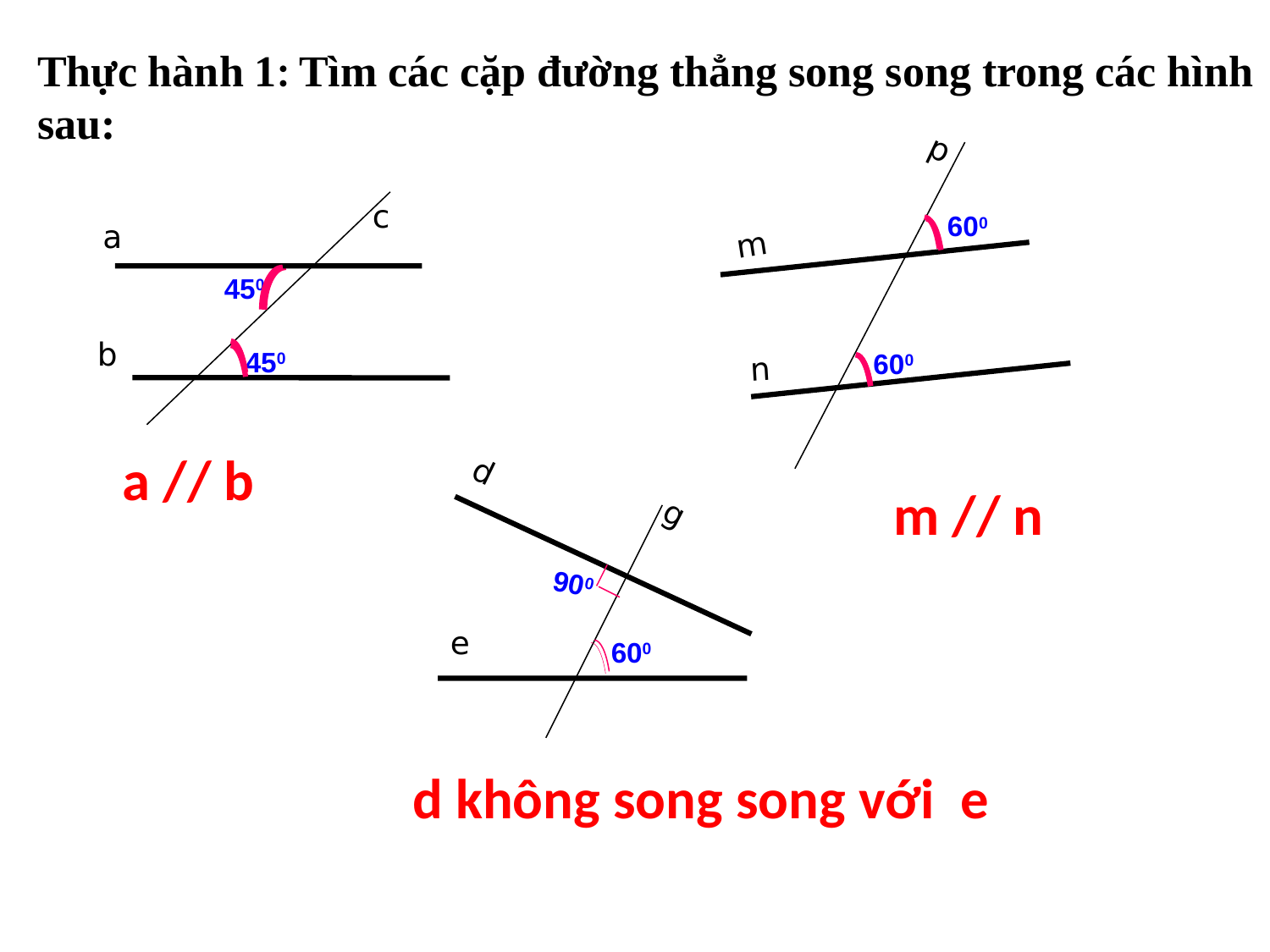

Thực hành 1: Tìm các cặp đường thẳng song song trong các hình sau:
p

600
m

600
n

c

a
450

b
450

  a // b
d

g

900

e
600

  m // n
  d không song song với  e